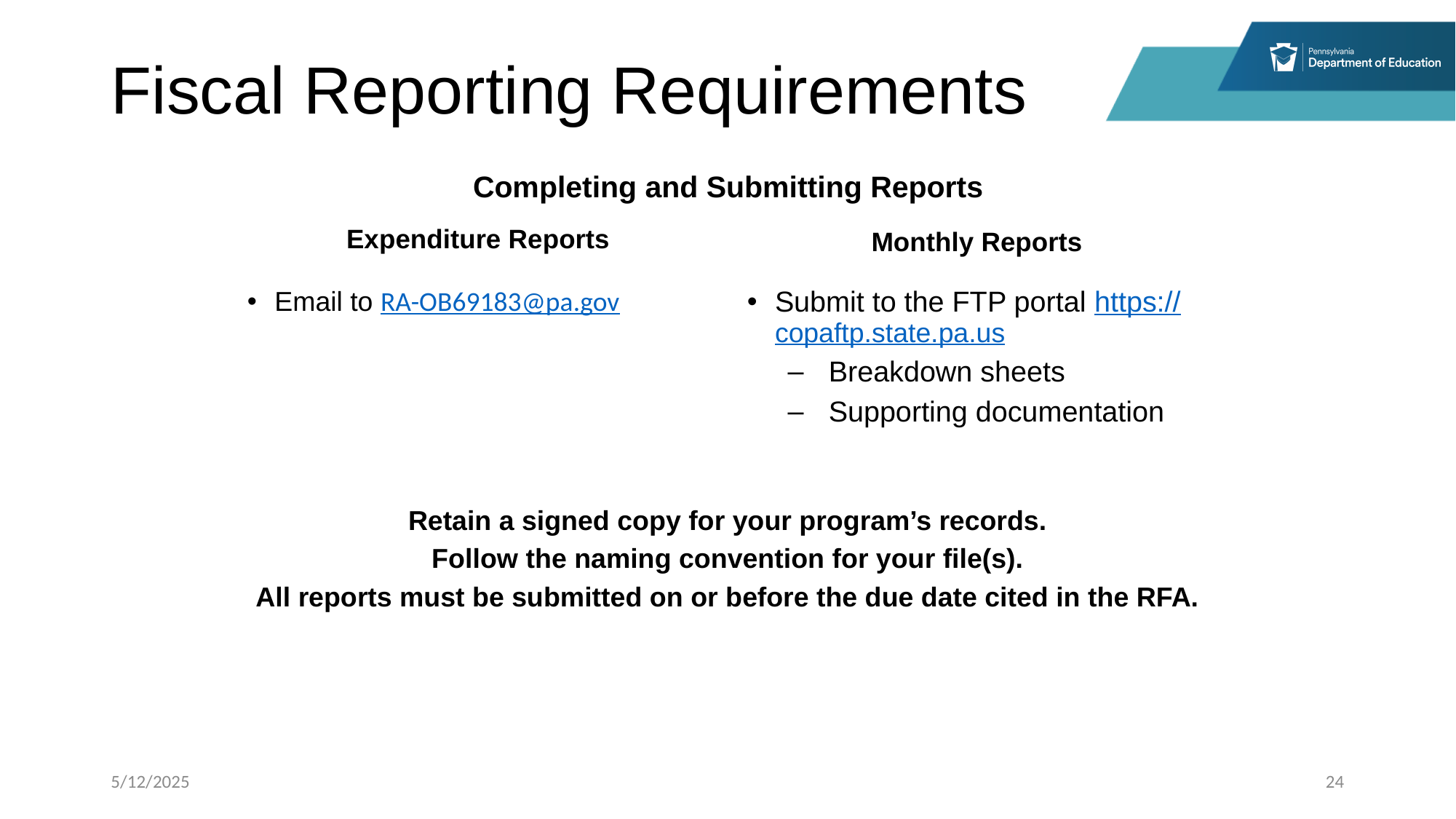

# Fiscal Reporting Requirements
Completing and Submitting Reports
Expenditure Reports
Monthly Reports
Email to RA-OB69183@pa.gov

Submit to the FTP portal https://copaftp.state.pa.us
Breakdown sheets
Supporting documentation

Retain a signed copy for your program’s records.
Follow the naming convention for your file(s).
All reports must be submitted on or before the due date cited in the RFA.
5/12/2025
24